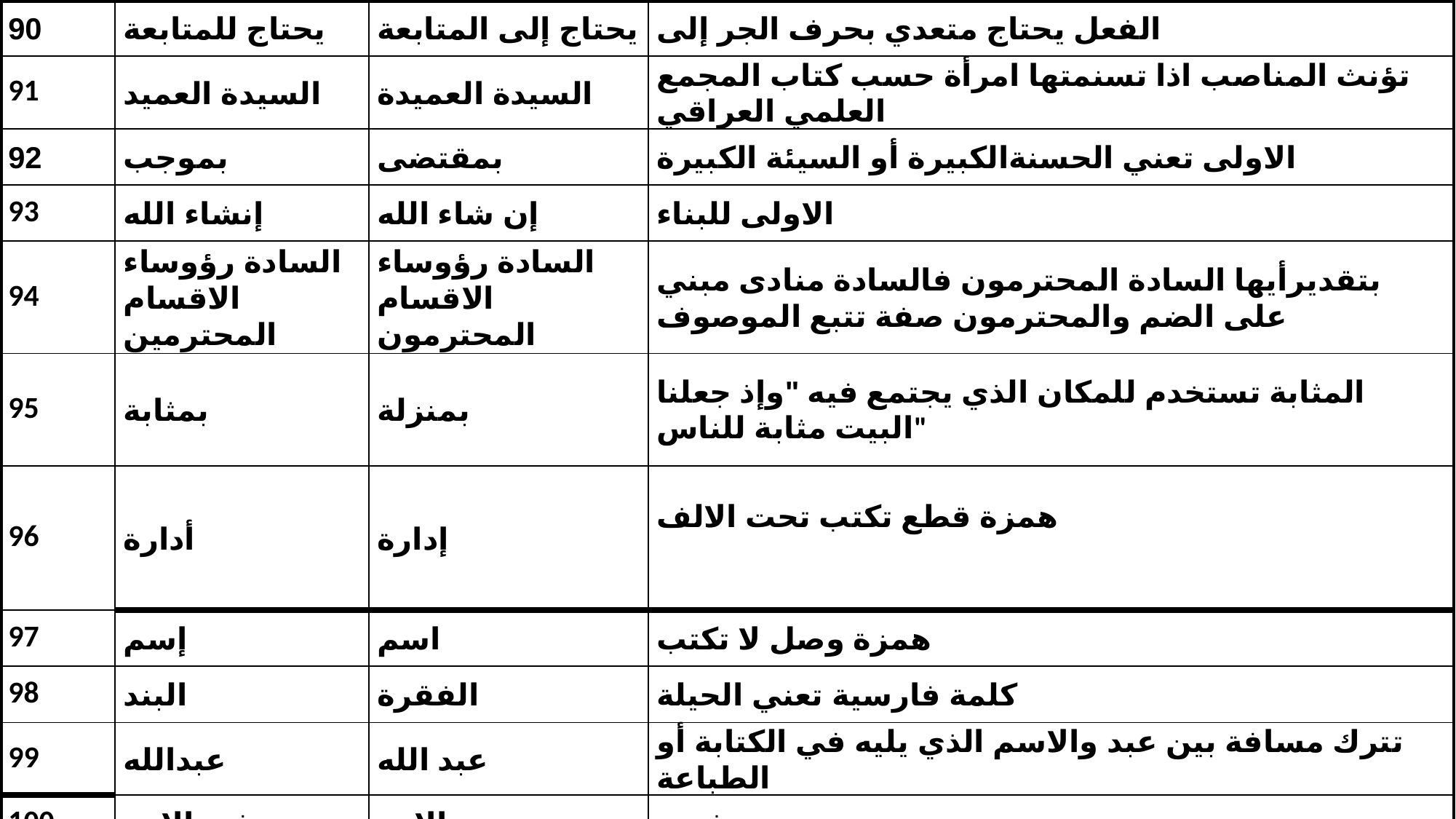

| 90 | يحتاج للمتابعة | يحتاج إلى المتابعة | الفعل يحتاج متعدي بحرف الجر إلى |
| --- | --- | --- | --- |
| 91 | السيدة العميد | السيدة العميدة | تؤنث المناصب اذا تسنمتها امرأة حسب كتاب المجمع العلمي العراقي |
| 92 | بموجب | بمقتضى | الاولى تعني الحسنةالكبيرة أو السيئة الكبيرة |
| 93 | إنشاء الله | إن شاء الله | الاولى للبناء |
| 94 | السادة رؤوساء الاقسام المحترمين | السادة رؤوساء الاقسام المحترمون | بتقديرأيها السادة المحترمون فالسادة منادى مبني على الضم والمحترمون صفة تتبع الموصوف |
| 95 | بمثابة | بمنزلة | المثابة تستخدم للمكان الذي يجتمع فيه "وإذ جعلنا البيت مثابة للناس" |
| 96 | أدارة | إدارة | همزة قطع تكتب تحت الالف |
| 97 | إسم | اسم | همزة وصل لا تكتب |
| 98 | البند | الفقرة | كلمة فارسية تعني الحيلة |
| 99 | عبدالله | عبد الله | تترك مسافة بين عبد والاسم الذي يليه في الكتابة أو الطباعة |
| 100 | بت في الامر | بت الامر | متعدٍ بنفسه |